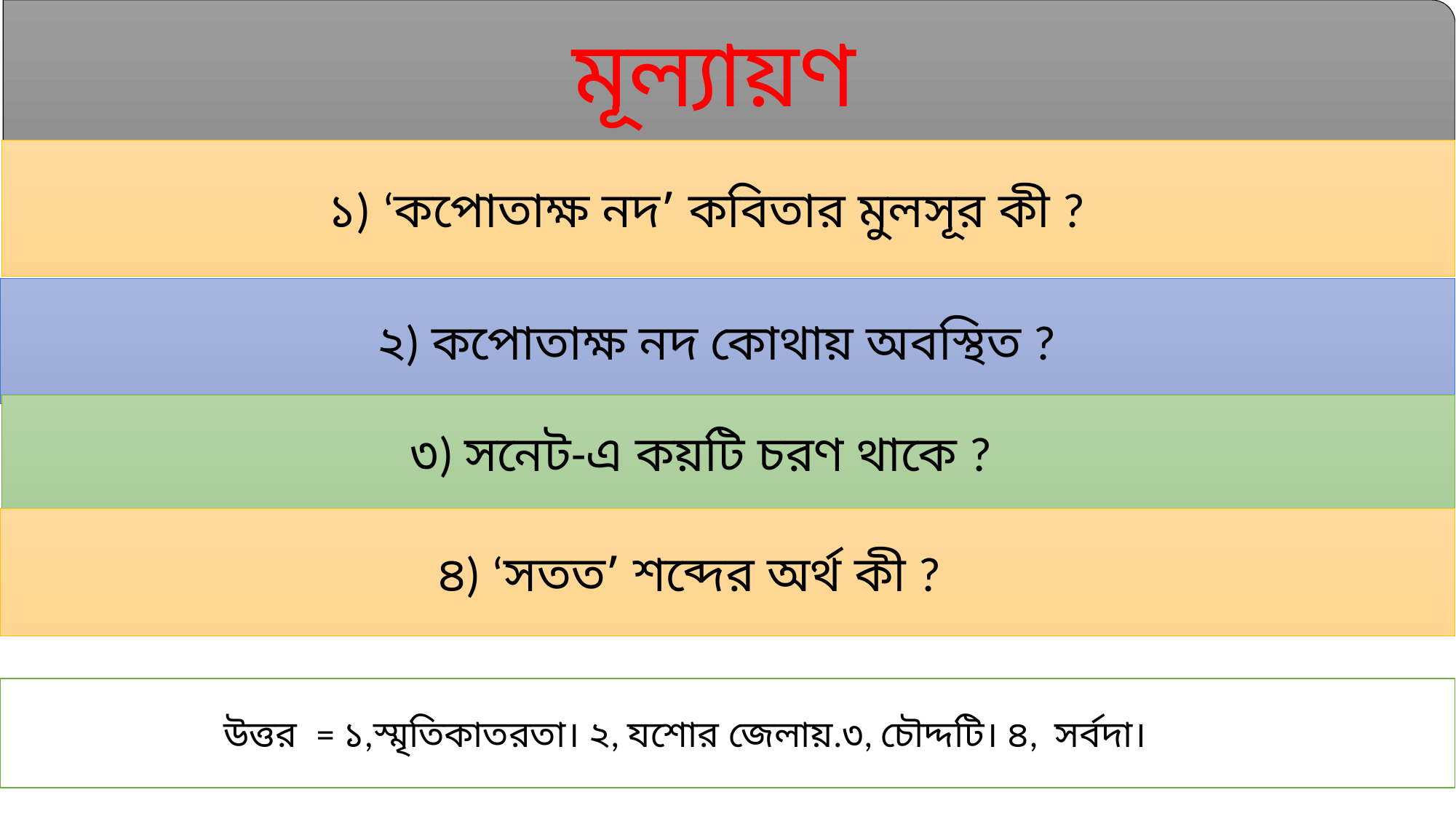

মূল্যায়ণ
১) ‘কপোতাক্ষ নদ’ কবিতার মুলসূর কী ?
২) কপোতাক্ষ নদ কোথায় অবস্থিত ?
৩) সনেট-এ কয়টি চরণ থাকে ?
৪) ‘সতত’ শব্দের অর্থ কী ?
উত্তর  = ১,স্মৃতিকাতরতা। ২, যশোর জেলায়.৩, চৌদ্দটি। ৪,  সর্বদা।